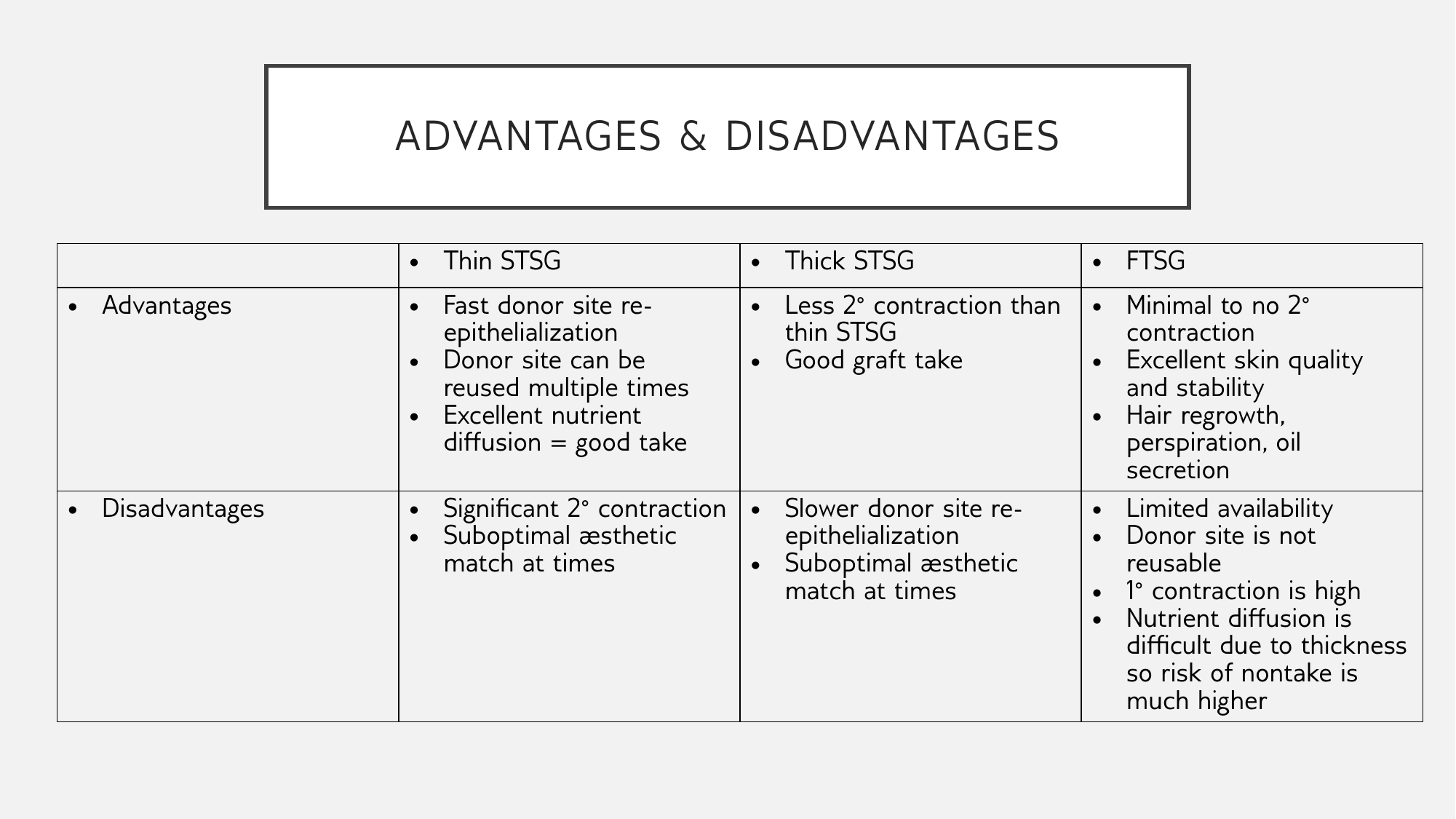

# Advantages & disadvantages
|  | Thin STSG | Thick STSG | FTSG |
| --- | --- | --- | --- |
| Advantages | Fast donor site re-epithelialization Donor site can be reused multiple times Excellent nutrient diffusion = good take | Less 2° contraction than thin STSG Good graft take | Minimal to no 2° contraction Excellent skin quality and stability Hair regrowth, perspiration, oil secretion |
| Disadvantages | Significant 2° contraction Suboptimal aesthetic match at times | Slower donor site re-epithelialization Suboptimal aesthetic match at times | Limited availability Donor site is not reusable 1° contraction is high Nutrient diffusion is difficult due to thickness so risk of nontake is much higher |